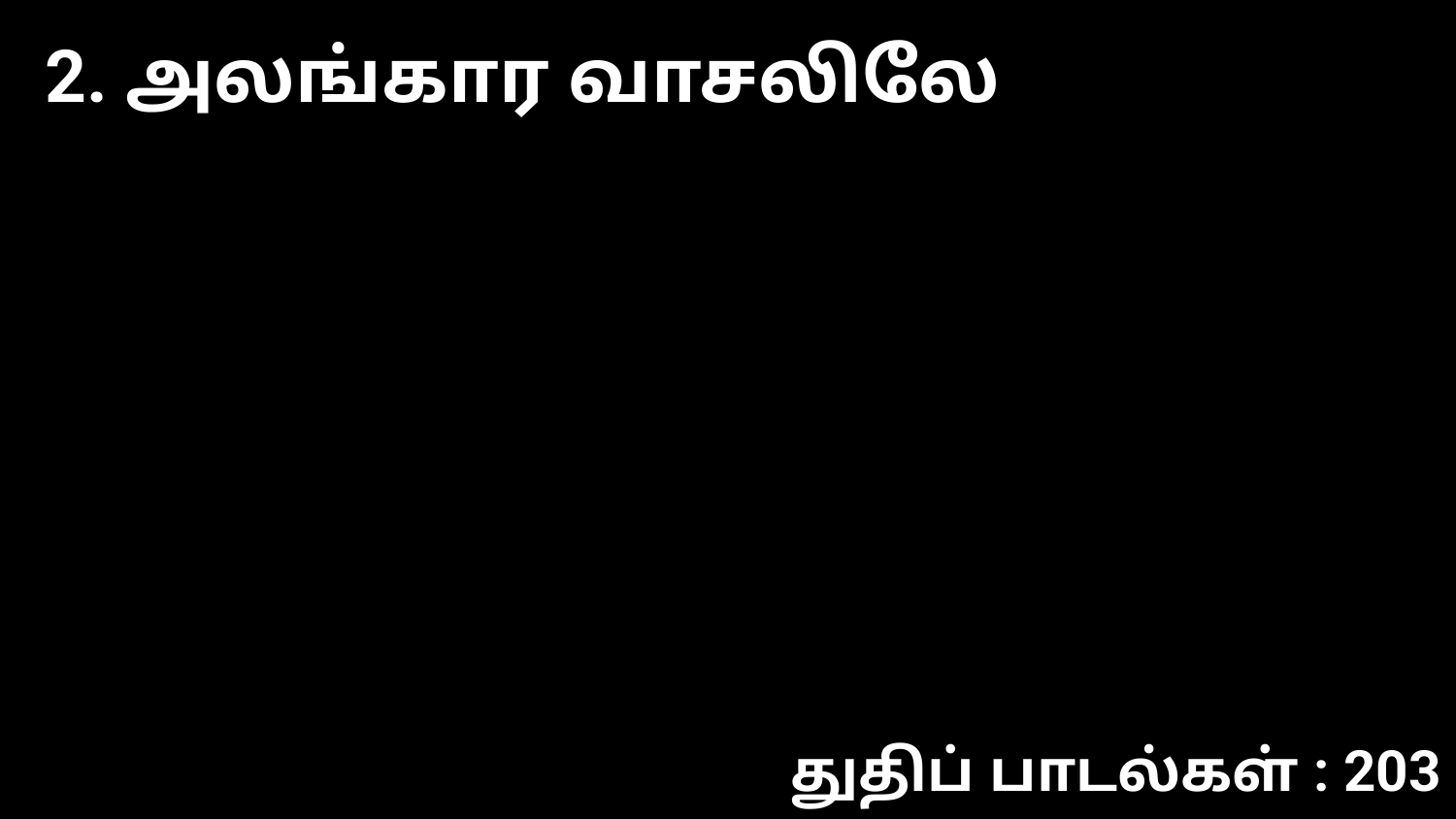

2. அலங்கார வாசலிலே
துதிப் பாடல்கள் : 203